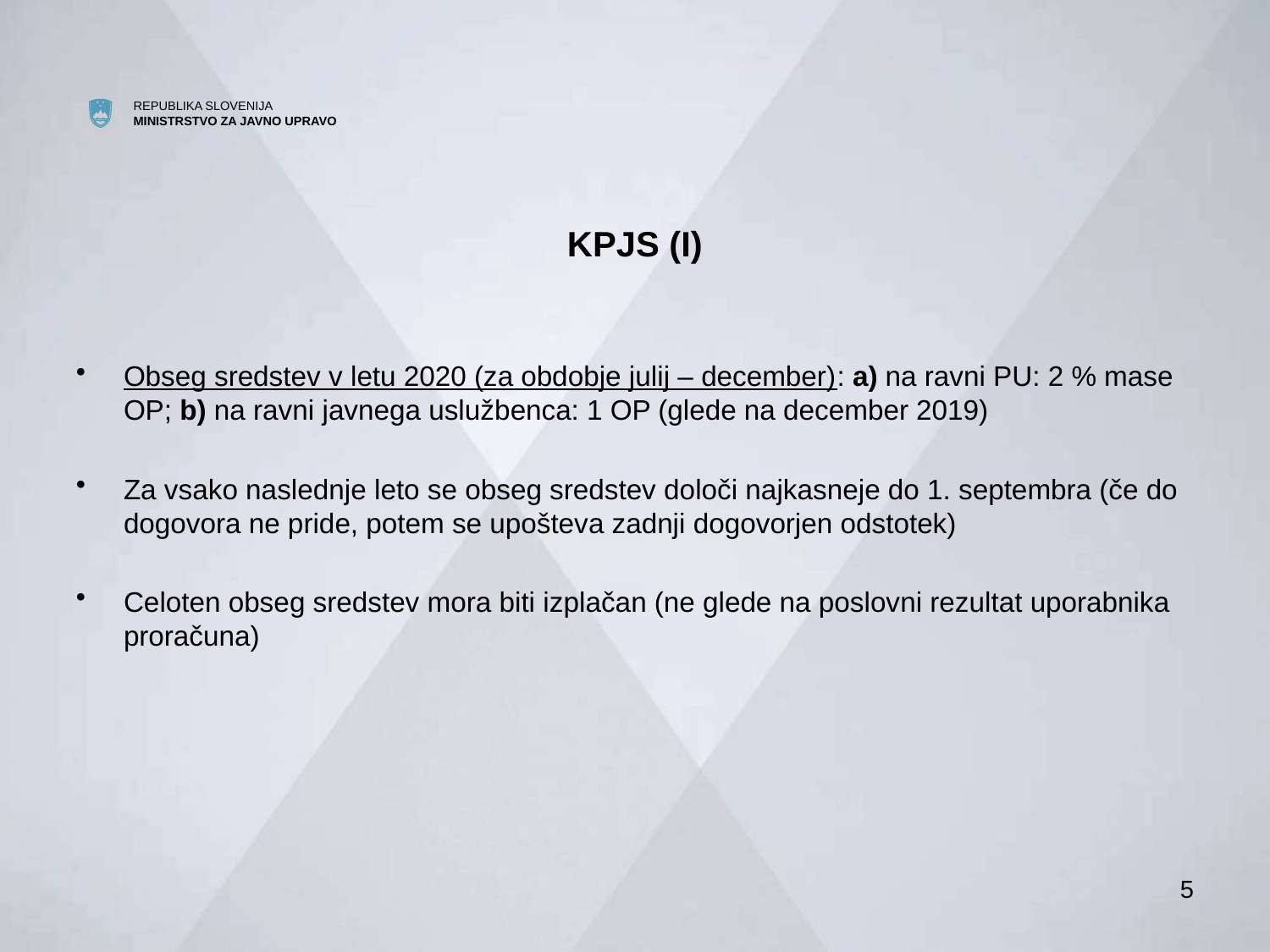

KPJS (I)

Obseg sredstev v letu 2020 (za obdobje julij – december): a) na ravni PU: 2 % mase OP; b) na ravni javnega uslužbenca: 1 OP (glede na december 2019)

Za vsako naslednje leto se obseg sredstev določi najkasneje do 1. septembra (če do dogovora ne pride, potem se upošteva zadnji dogovorjen odstotek)

Celoten obseg sredstev mora biti izplačan (ne glede na poslovni rezultat uporabnika proračuna)
5